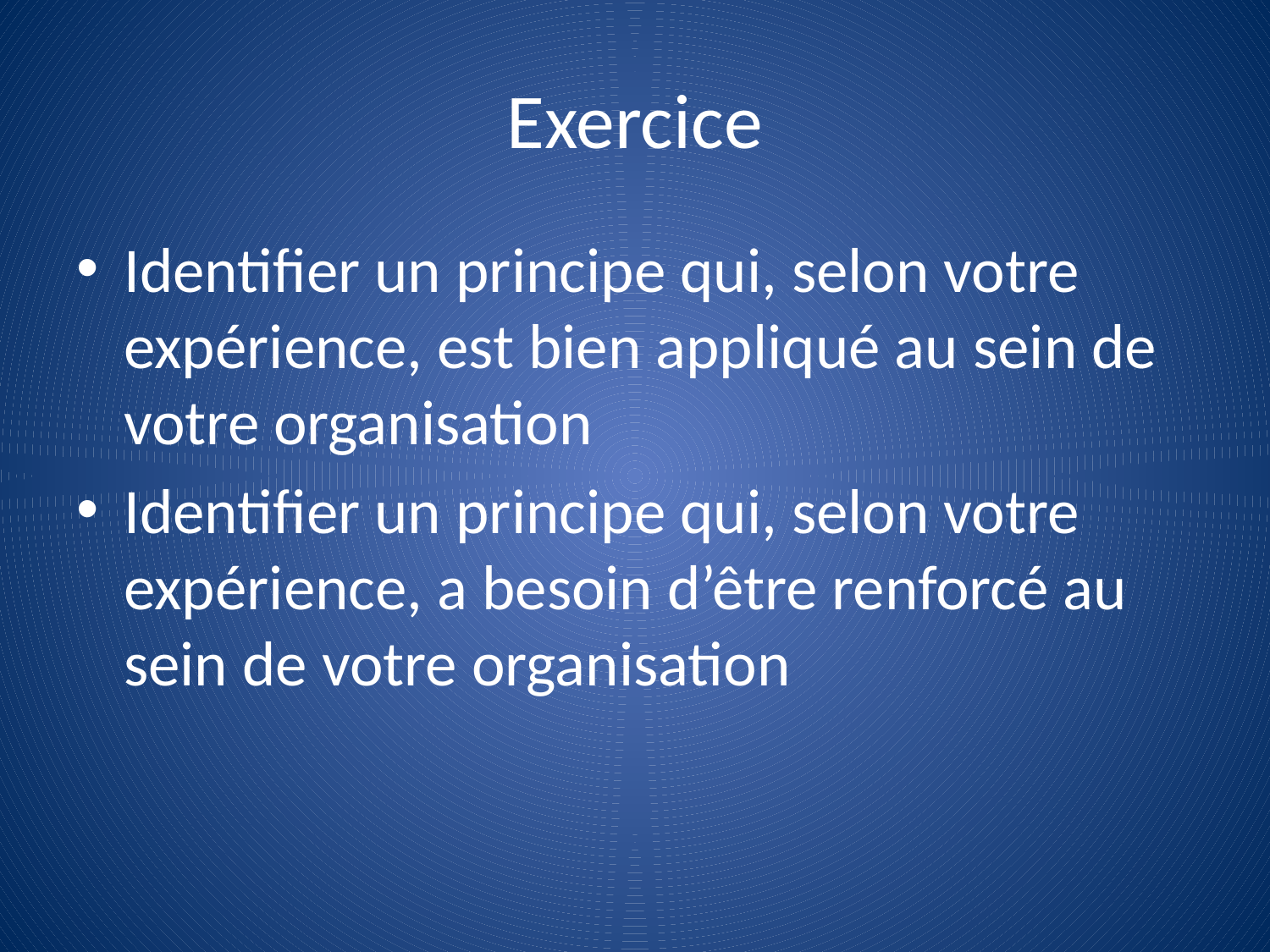

# Exercice
Identifier un principe qui, selon votre expérience, est bien appliqué au sein de votre organisation
Identifier un principe qui, selon votre expérience, a besoin d’être renforcé au sein de votre organisation